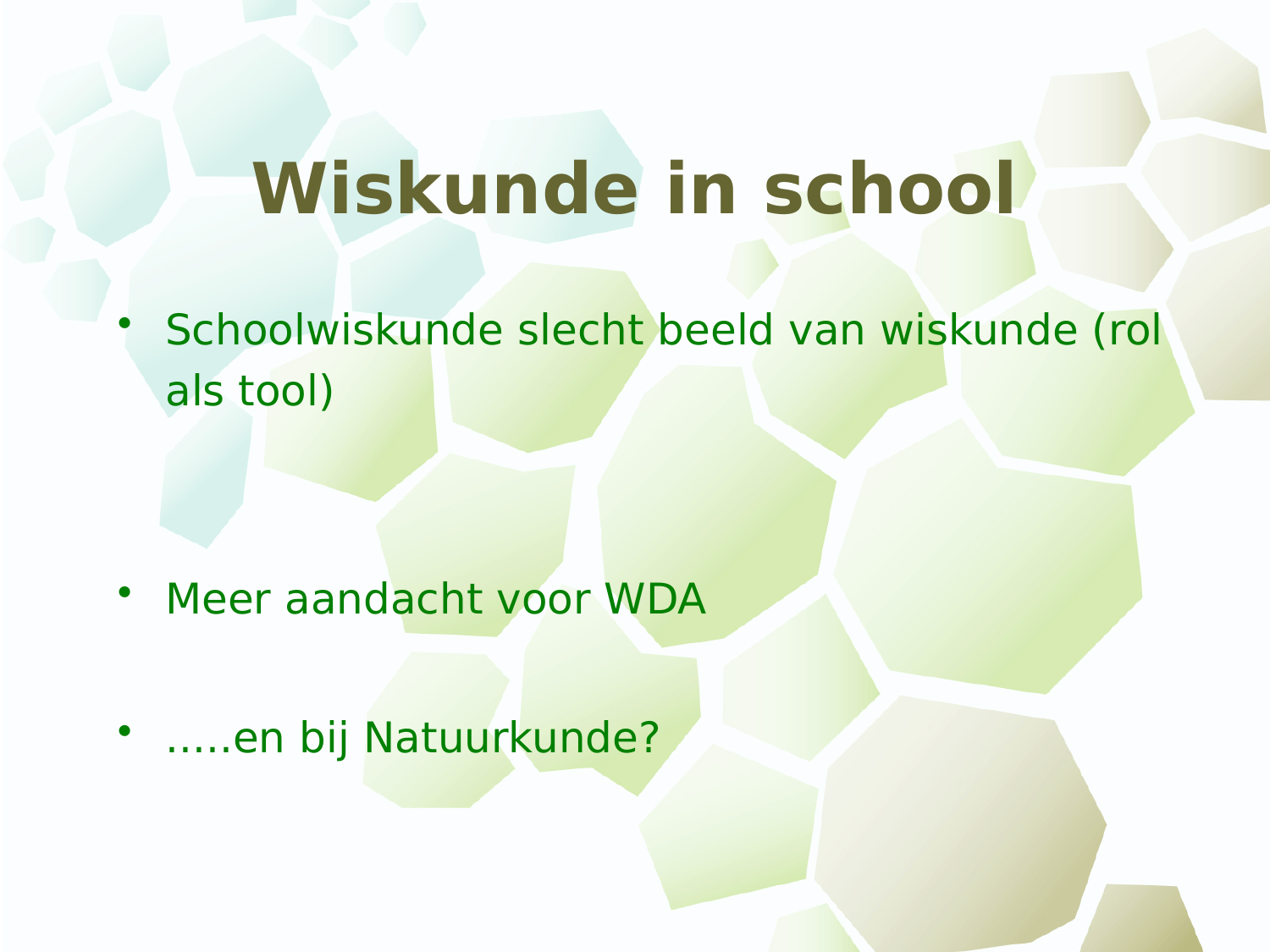

# Wiskunde in school
Schoolwiskunde slecht beeld van wiskunde (rol als tool)

Meer aandacht voor WDA

.....en bij Natuurkunde?